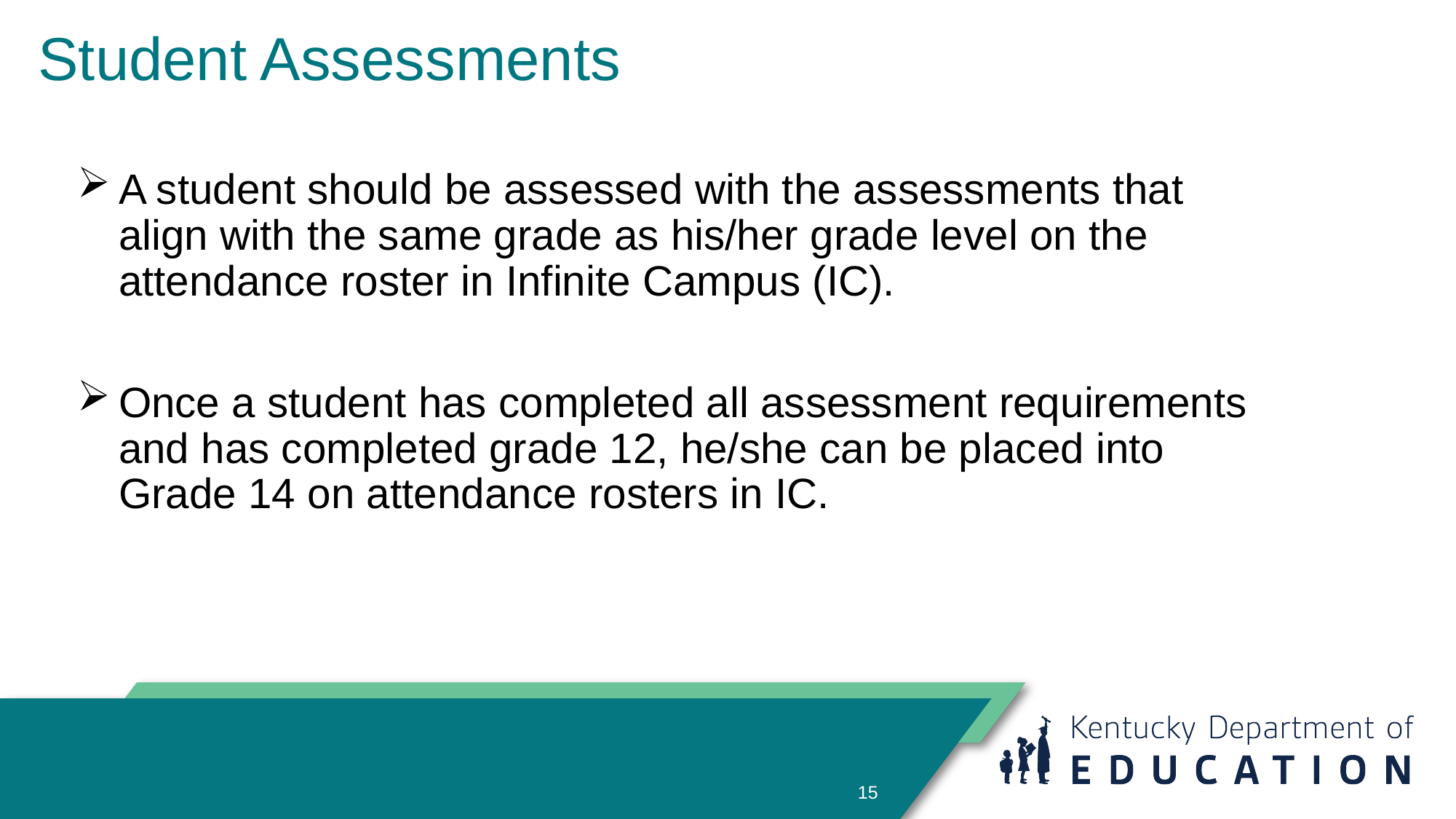

# Student Assessments
A student should be assessed with the assessments that align with the same grade as his/her grade level on the attendance roster in Infinite Campus (IC).

Once a student has completed all assessment requirements and has completed grade 12, he/she can be placed into Grade 14 on attendance rosters in IC.